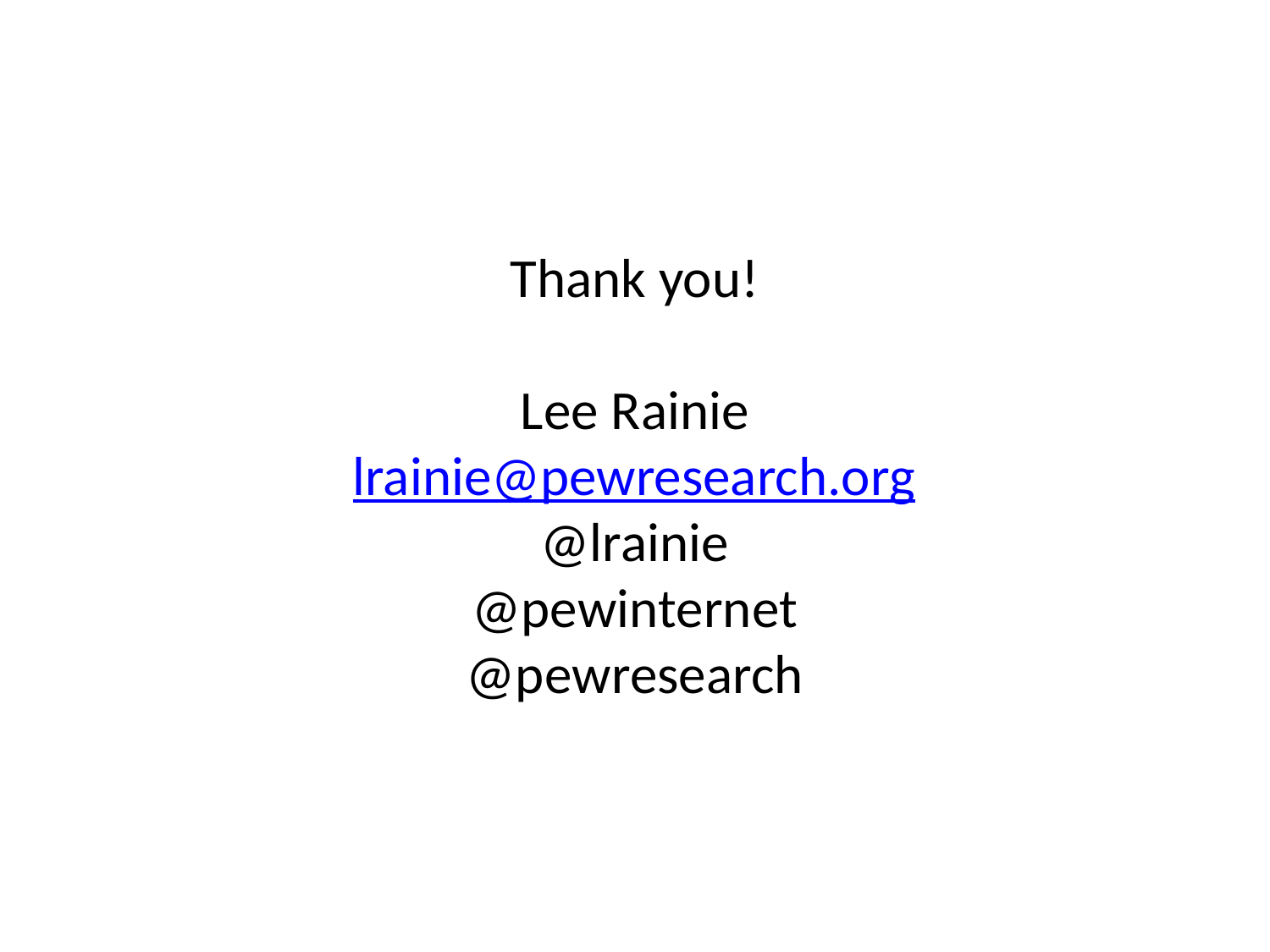

# Thank you! Lee Rainie lrainie@pewresearch.org @lrainie @pewinternet @pewresearch